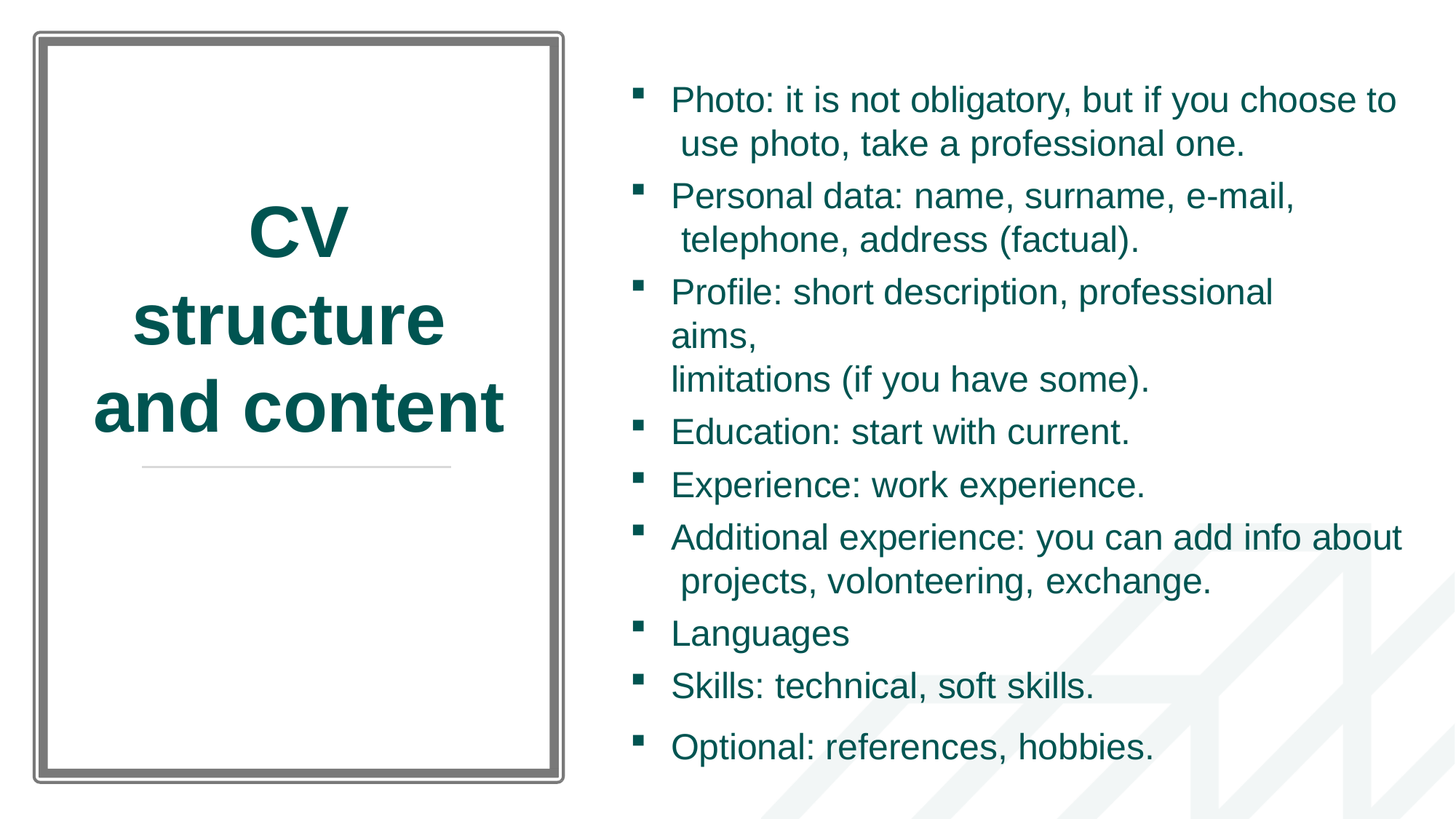

Photo: it is not obligatory, but if you choose to  use photo, take a professional one.
Personal data: name, surname, e-mail,  telephone, address (factual).
Profile: short description, professional aims,
limitations (if you have some).
Education: start with current.
Experience: work experience.
Additional experience: you can add info about  projects, volonteering, exchange.
Languages
Skills: technical, soft skills.
CV
structure  and content

Optional: references, hobbies.
18